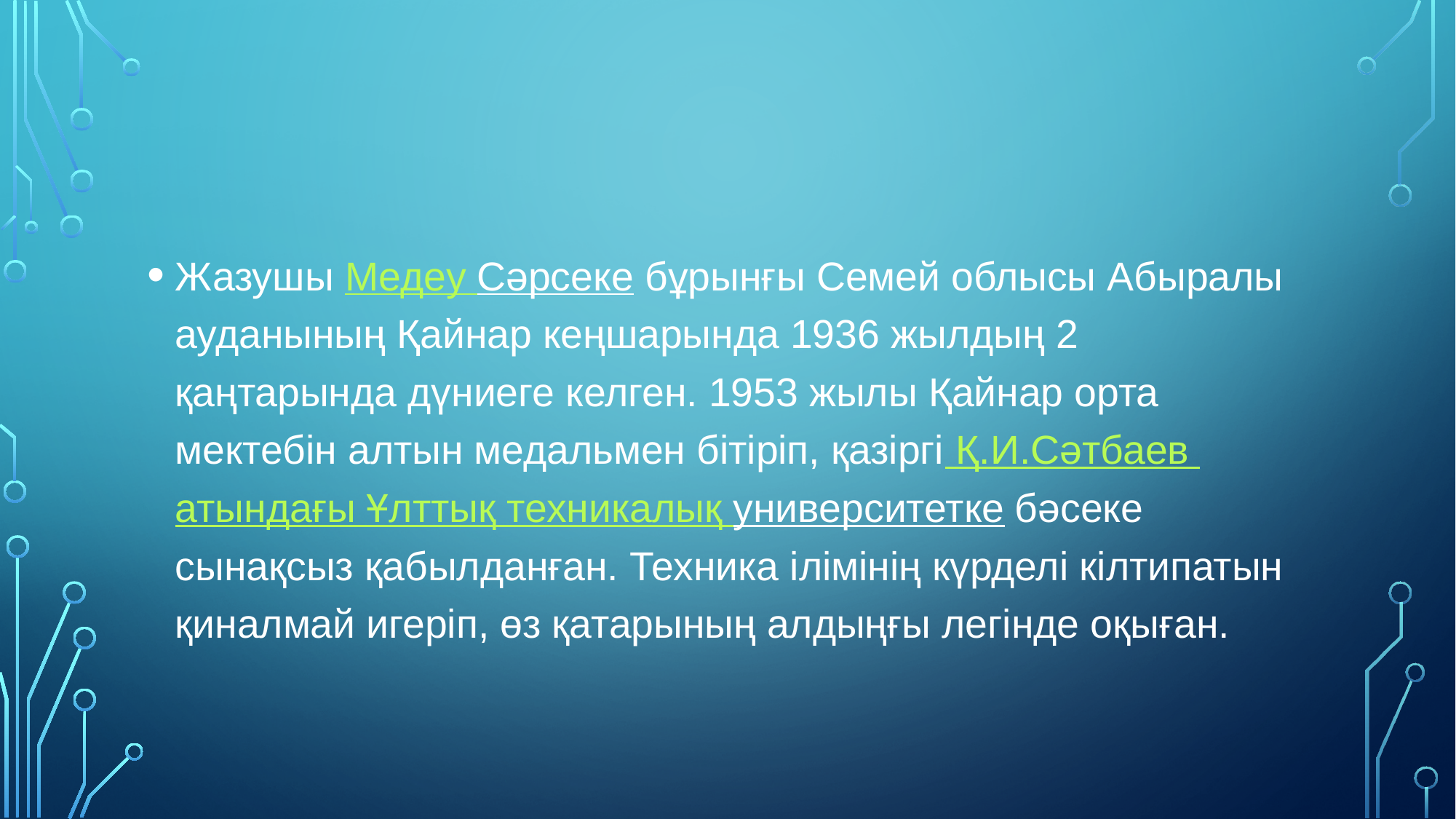

#
Жазушы Медеу Сәрсеке бұрынғы Семей облысы Абыралы ауданының Қайнар кеңшарында 1936 жылдың 2 қаңтарында дүниеге келген. 1953 жылы Қайнар орта мектебін алтын медальмен бітіріп, қазіргі Қ.И.Сәтбаев атындағы Ұлттық техникалық университетке бәсеке сынақсыз қабылданған. Техника ілімінің күрделі кілтипатын қиналмай игеріп, өз қатарының алдыңғы легінде оқыған.